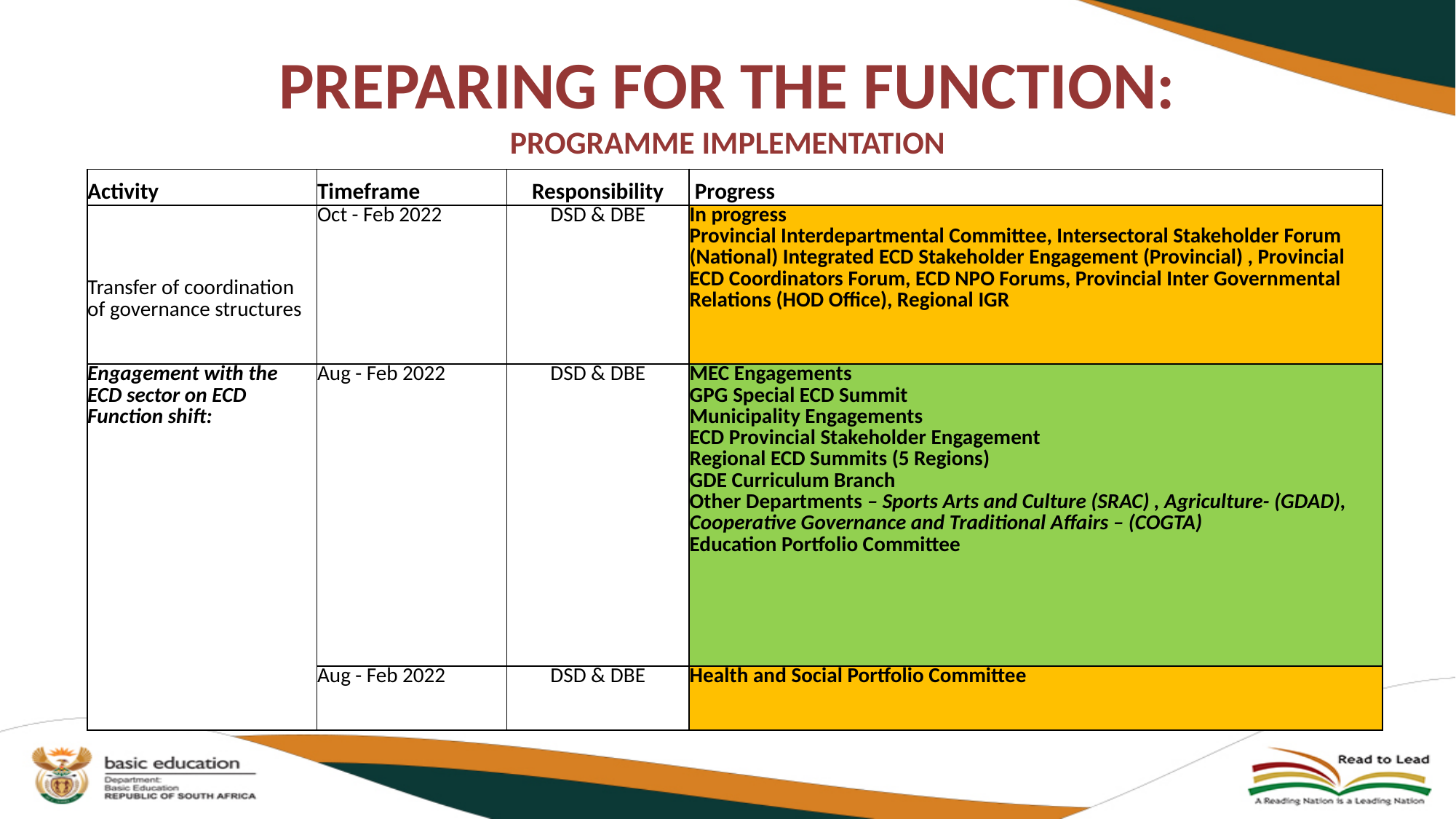

# Preparing for the function:
Programme Implementation
| Activity | Timeframe | Responsibility | Progress |
| --- | --- | --- | --- |
| Transfer of coordination of governance structures | Oct - Feb 2022 | DSD & DBE | In progress Provincial Interdepartmental Committee, Intersectoral Stakeholder Forum (National) Integrated ECD Stakeholder Engagement (Provincial) , Provincial ECD Coordinators Forum, ECD NPO Forums, Provincial Inter Governmental Relations (HOD Office), Regional IGR |
| Engagement with the ECD sector on ECD Function shift: | Aug - Feb 2022 | DSD & DBE | MEC Engagements GPG Special ECD Summit Municipality Engagements ECD Provincial Stakeholder Engagement Regional ECD Summits (5 Regions) GDE Curriculum Branch Other Departments – Sports Arts and Culture (SRAC) , Agriculture- (GDAD), Cooperative Governance and Traditional Affairs – (COGTA) Education Portfolio Committee |
|  | Aug - Feb 2022 | DSD & DBE | Health and Social Portfolio Committee |